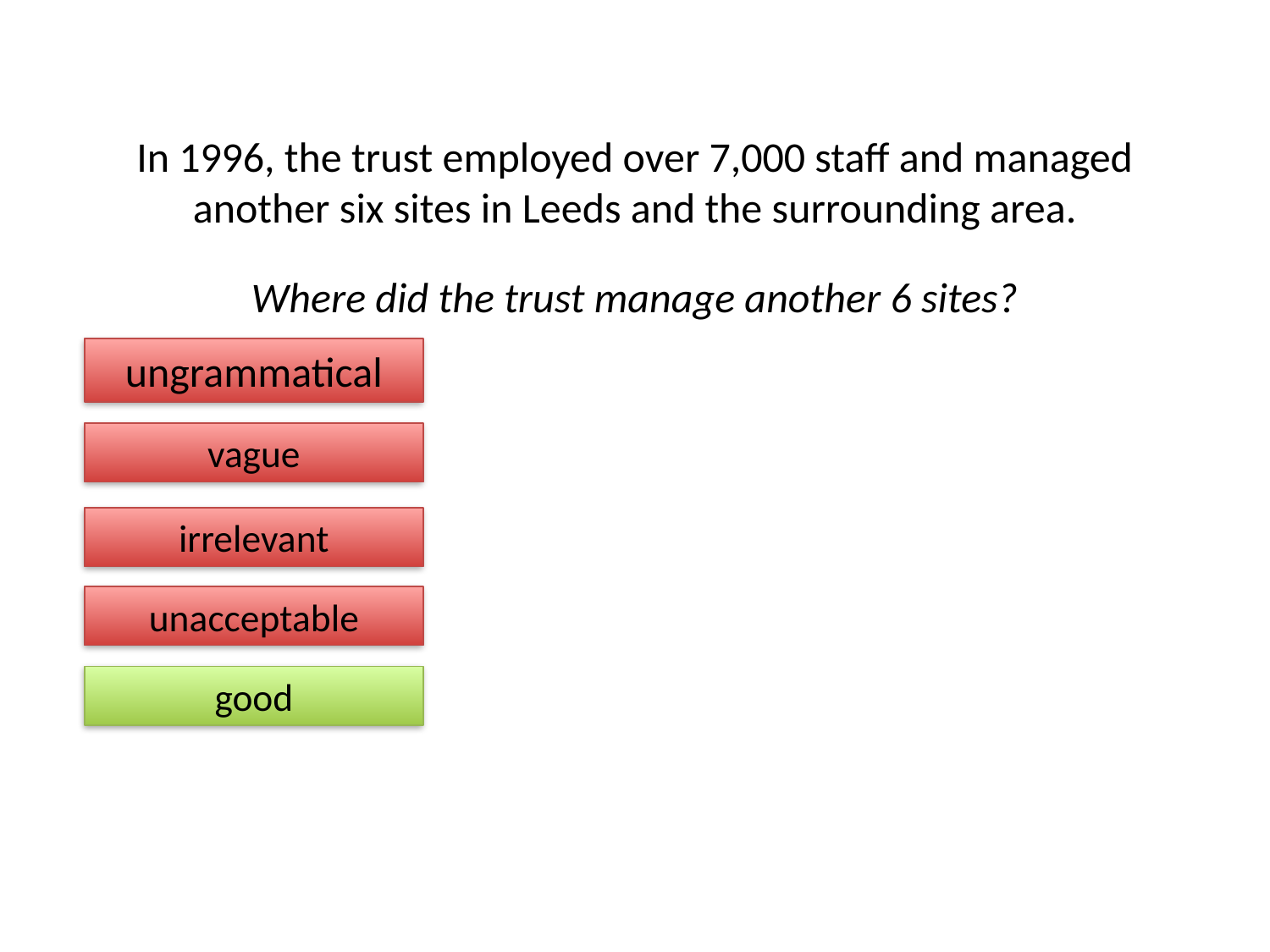

# In 1996, the trust employed over 7,000 staff and managed another six sites in Leeds and the surrounding area.
Where did the trust manage another 6 sites?
ungrammatical
vague
irrelevant
unacceptable
good